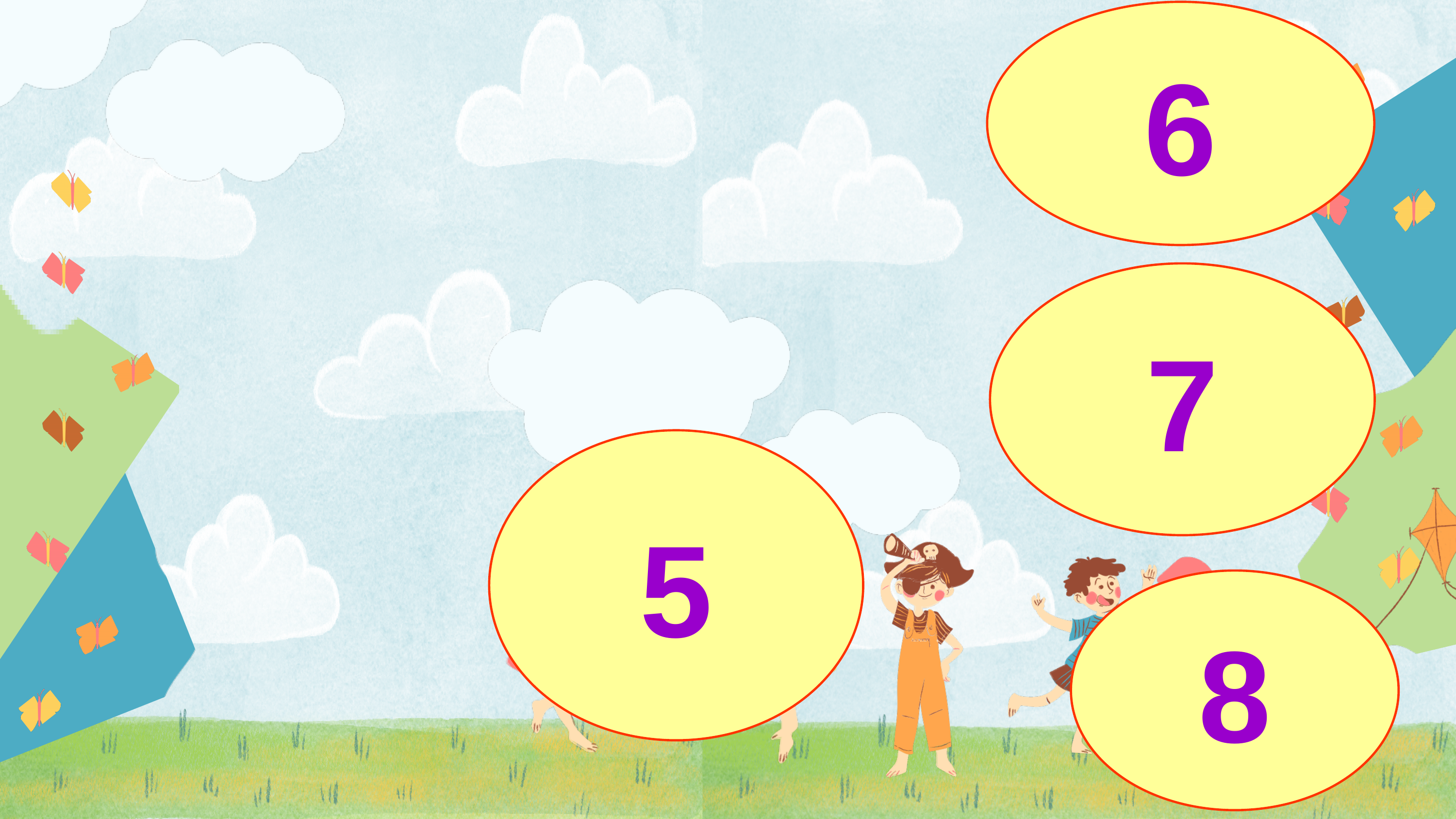

6
Nhờ có thanh gươm
thần thì Lê Lợi  có
đánh đuổi được giặc

7

Một hôm nhà vua
dạo chơi hồ tả vọng
Thì chuyện gì xảy
ra?

5

Khi quân của lê lợi
Đóng tại bờ sông thì
Chuyện gì xảy ra?

8

Qua câu truyện con
Nhận ra đều gì?